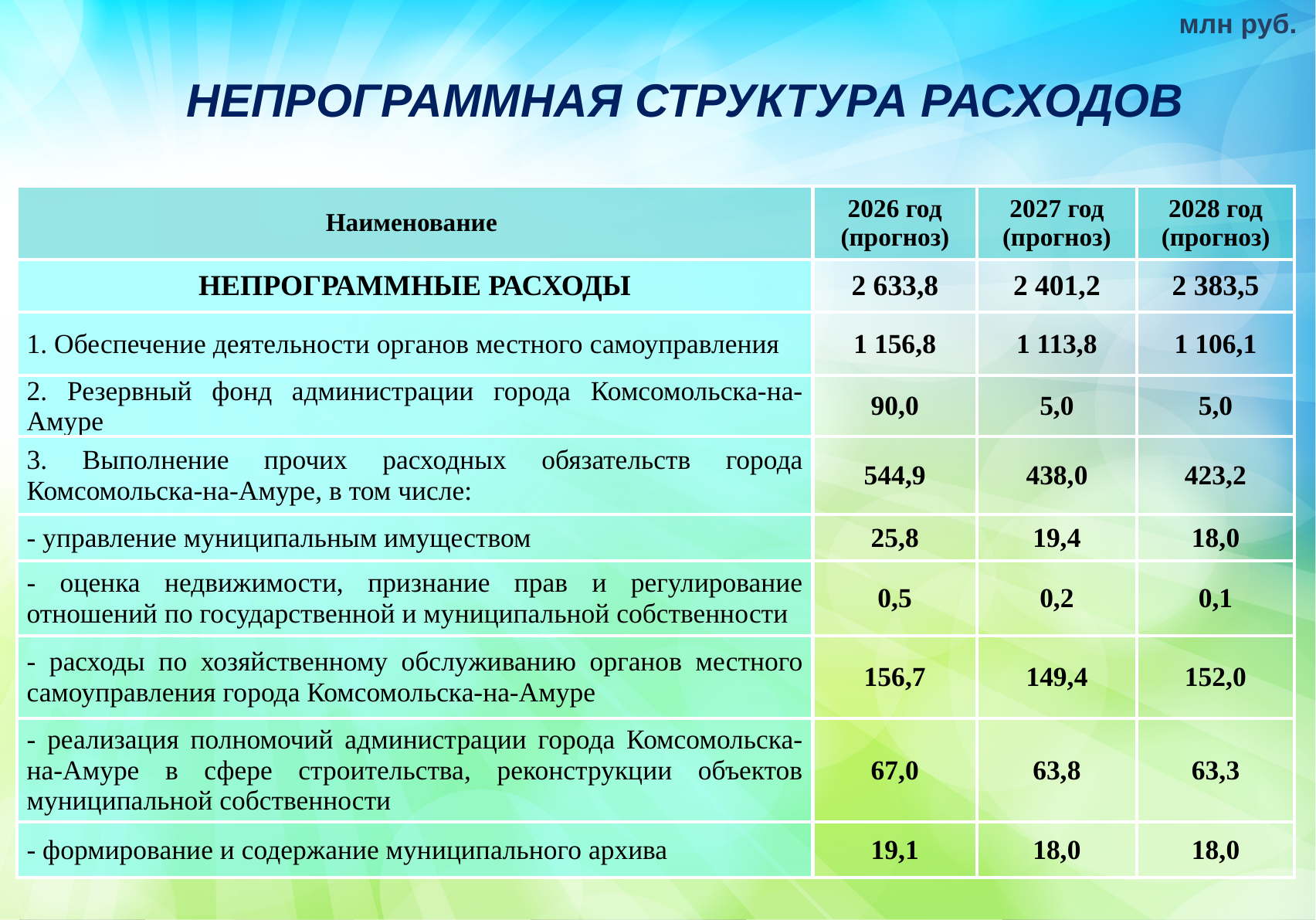

млн руб.
НЕПРОГРАММНАЯ СТРУКТУРА РАСХОДОВ
| Наименование | 2026 год (прогноз) | 2027 год (прогноз) | 2028 год (прогноз) |
| --- | --- | --- | --- |
| НЕПРОГРАММНЫЕ РАСХОДЫ | 2 633,8 | 2 401,2 | 2 383,5 |
| 1. Обеспечение деятельности органов местного самоуправления | 1 156,8 | 1 113,8 | 1 106,1 |
| 2. Резервный фонд администрации города Комсомольска-на-Амуре | 90,0 | 5,0 | 5,0 |
| 3. Выполнение прочих расходных обязательств города Комсомольска-на-Амуре, в том числе: | 544,9 | 438,0 | 423,2 |
| - управление муниципальным имуществом | 25,8 | 19,4 | 18,0 |
| - оценка недвижимости, признание прав и регулирование отношений по государственной и муниципальной собственности | 0,5 | 0,2 | 0,1 |
| - расходы по хозяйственному обслуживанию органов местного самоуправления города Комсомольска-на-Амуре | 156,7 | 149,4 | 152,0 |
| - реализация полномочий администрации города Комсомольска-на-Амуре в сфере строительства, реконструкции объектов муниципальной собственности | 67,0 | 63,8 | 63,3 |
| - формирование и содержание муниципального архива | 19,1 | 18,0 | 18,0 |